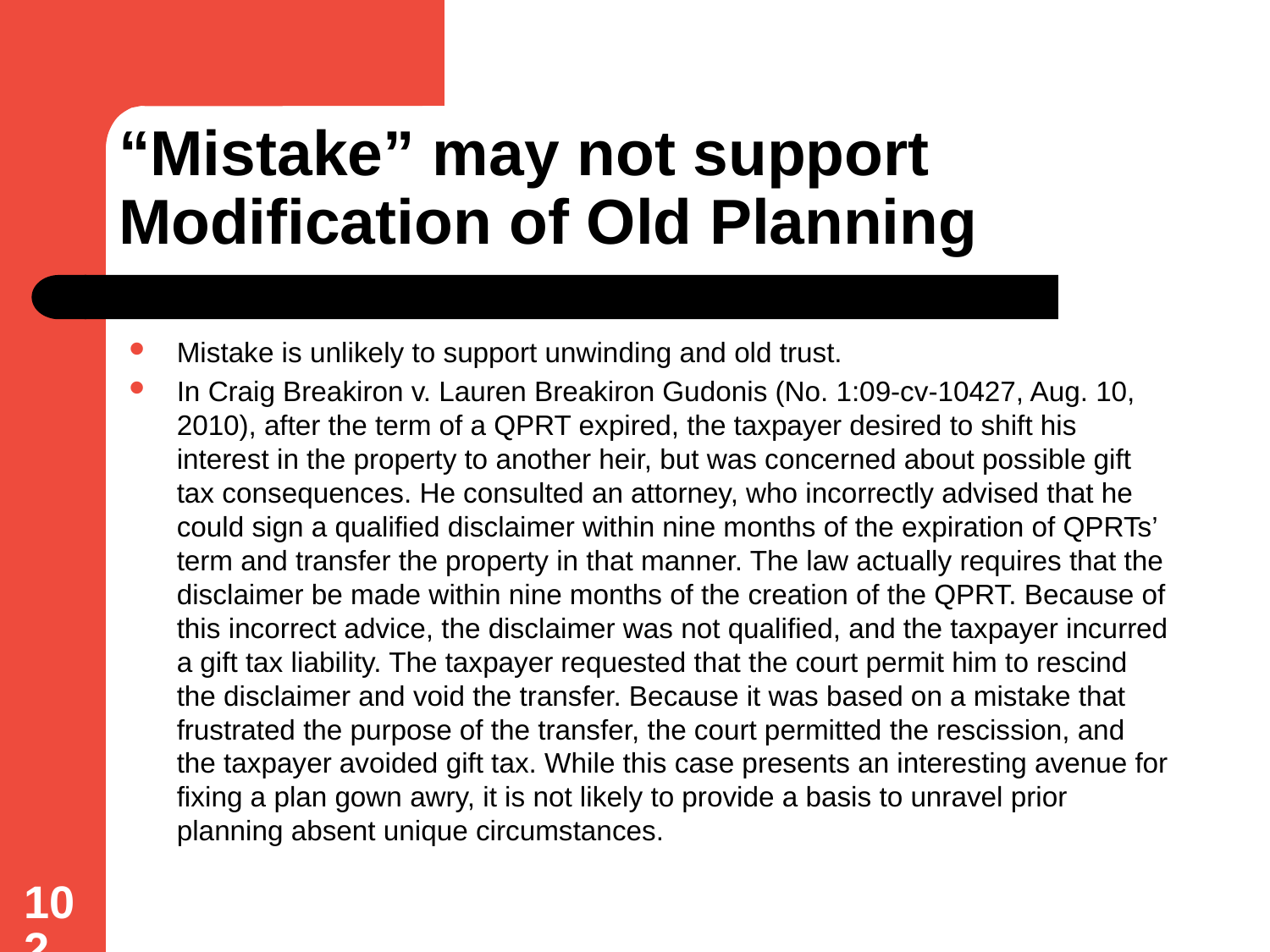

# “Mistake” may not support Modification of Old Planning
Mistake is unlikely to support unwinding and old trust.
In Craig Breakiron v. Lauren Breakiron Gudonis (No. 1:09-cv-10427, Aug. 10, 2010), after the term of a QPRT expired, the taxpayer desired to shift his interest in the property to another heir, but was concerned about possible gift tax consequences. He consulted an attorney, who incorrectly advised that he could sign a qualified disclaimer within nine months of the expiration of QPRTs’ term and transfer the property in that manner. The law actually requires that the disclaimer be made within nine months of the creation of the QPRT. Because of this incorrect advice, the disclaimer was not qualified, and the taxpayer incurred a gift tax liability. The taxpayer requested that the court permit him to rescind the disclaimer and void the transfer. Because it was based on a mistake that frustrated the purpose of the transfer, the court permitted the rescission, and the taxpayer avoided gift tax. While this case presents an interesting avenue for fixing a plan gown awry, it is not likely to provide a basis to unravel prior planning absent unique circumstances.

102